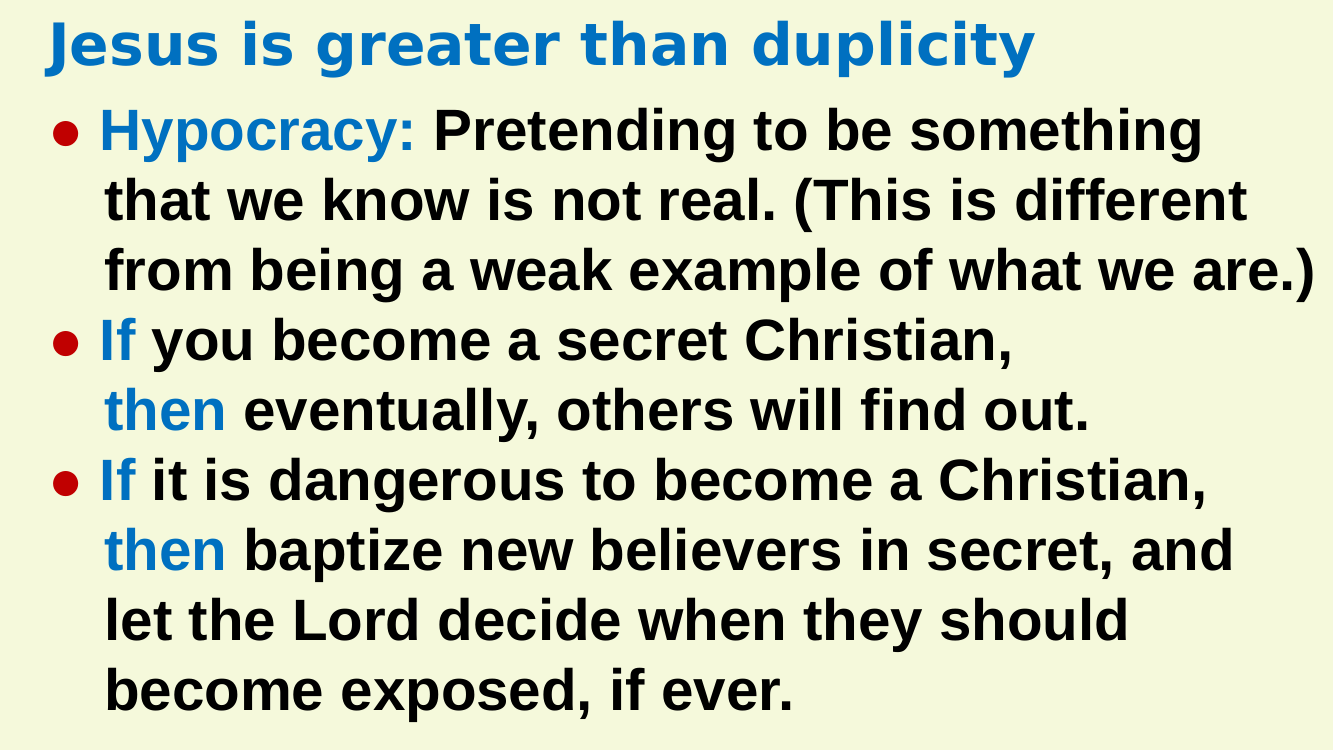

Jesus is greater than duplicity
● Hypocracy: Pretending to be something that we know is not real. (This is different from being a weak example of what we are.)
● If you become a secret Christian,
then eventually, others will find out.
● If it is dangerous to become a Christian, then baptize new believers in secret, and let the Lord decide when they should become exposed, if ever.